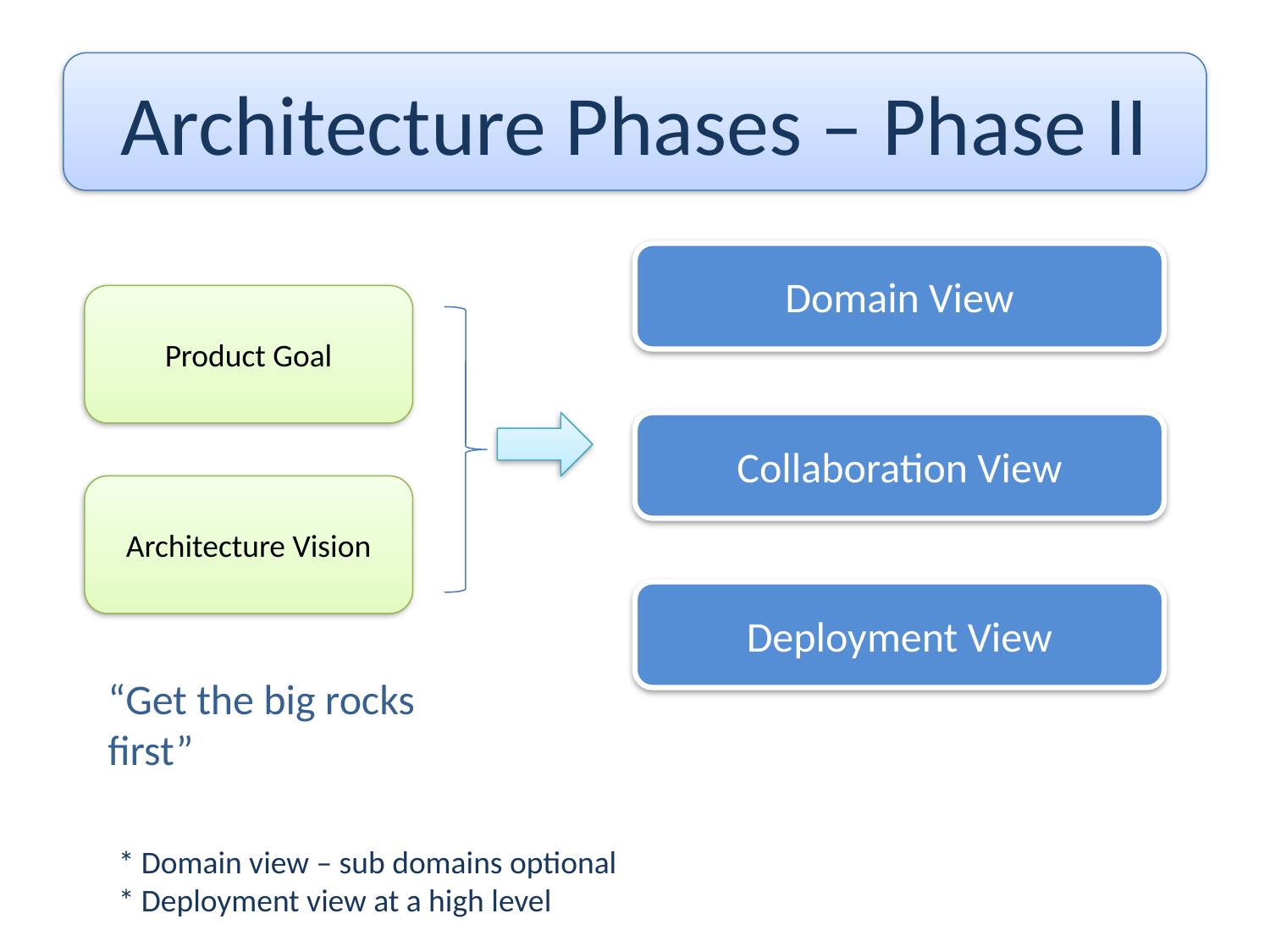

Architecture Phases – Phase II
Domain View
Product Goal

Collaboration View
Architecture Vision
Deployment View
“Get the big rocks first”
* Domain view – sub domains optional
* Deployment view at a high level